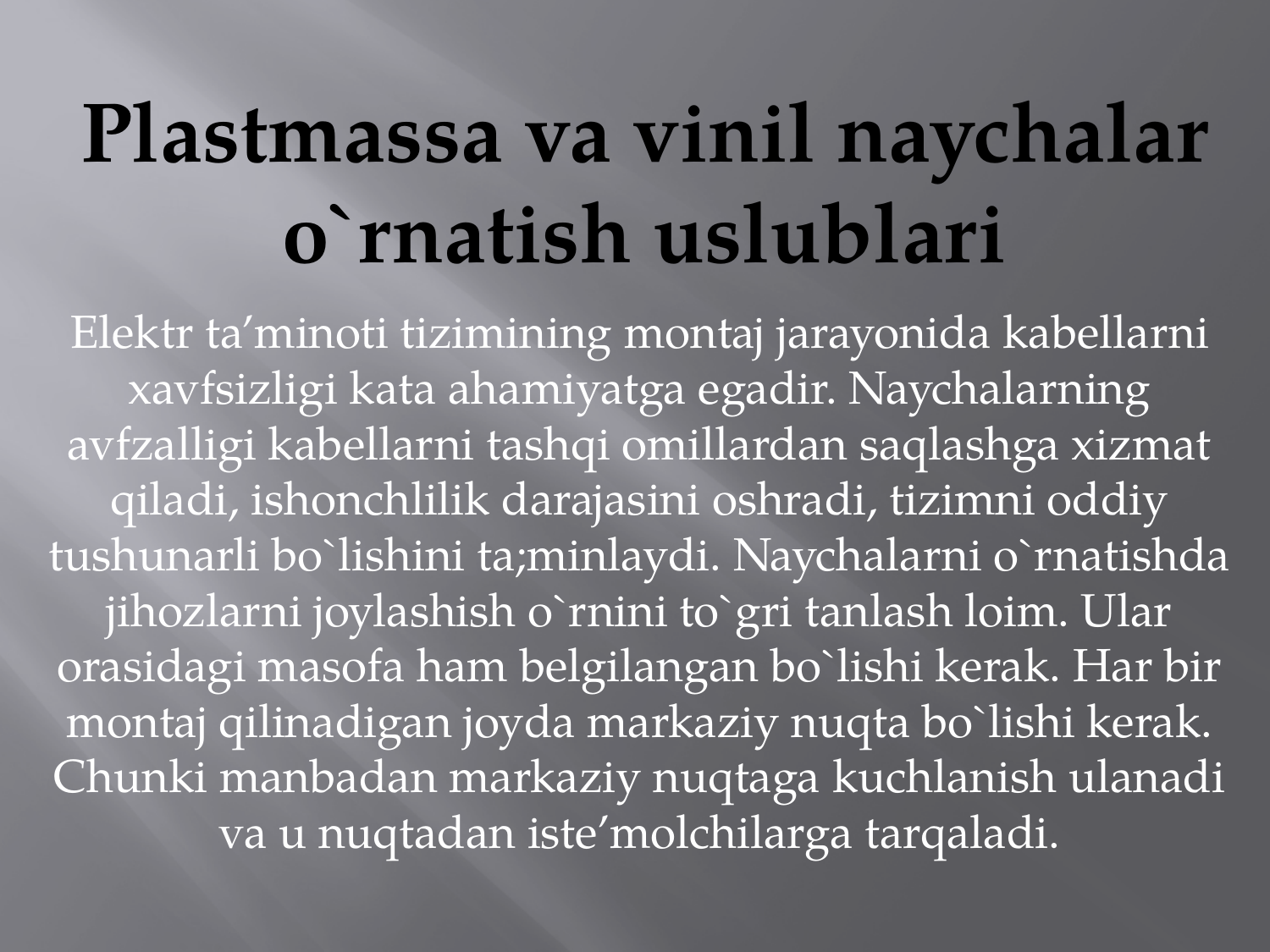

# Plastmassa va vinil naychalar o`rnatish uslublari
Elektr ta’minoti tizimining montaj jarayonida kabellarni xavfsizligi kata ahamiyatga egadir. Naychalarning avfzalligi kabellarni tashqi omillardan saqlashga xizmat qiladi, ishonchlilik darajasini oshradi, tizimni oddiy tushunarli bo`lishini ta;minlaydi. Naychalarni o`rnatishda jihozlarni joylashish o`rnini to`gri tanlash loim. Ular orasidagi masofa ham belgilangan bo`lishi kerak. Har bir montaj qilinadigan joyda markaziy nuqta bo`lishi kerak. Chunki manbadan markaziy nuqtaga kuchlanish ulanadi va u nuqtadan iste’molchilarga tarqaladi.